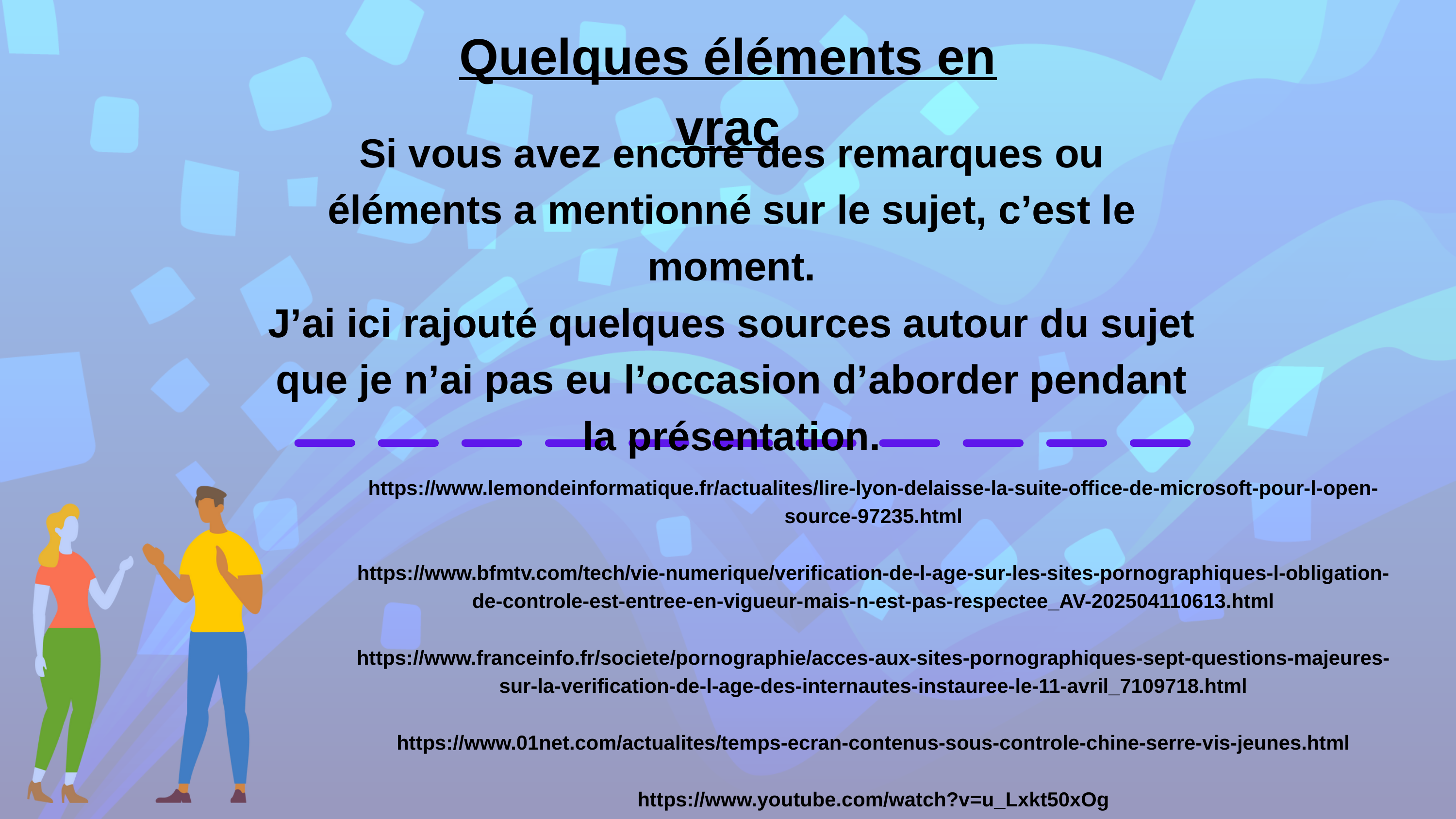

Quelques éléments en vrac
Si vous avez encore des remarques ou éléments a mentionné sur le sujet, c’est le moment.
J’ai ici rajouté quelques sources autour du sujet que je n’ai pas eu l’occasion d’aborder pendant la présentation.

https://www.lemondeinformatique.fr/actualites/lire-lyon-delaisse-la-suite-office-de-microsoft-pour-l-open-source-97235.html

https://www.bfmtv.com/tech/vie-numerique/verification-de-l-age-sur-les-sites-pornographiques-l-obligation-de-controle-est-entree-en-vigueur-mais-n-est-pas-respectee_AV-202504110613.html

https://www.franceinfo.fr/societe/pornographie/acces-aux-sites-pornographiques-sept-questions-majeures-sur-la-verification-de-l-age-des-internautes-instauree-le-11-avril_7109718.html

https://www.01net.com/actualites/temps-ecran-contenus-sous-controle-chine-serre-vis-jeunes.html

https://www.youtube.com/watch?v=u_Lxkt50xOg